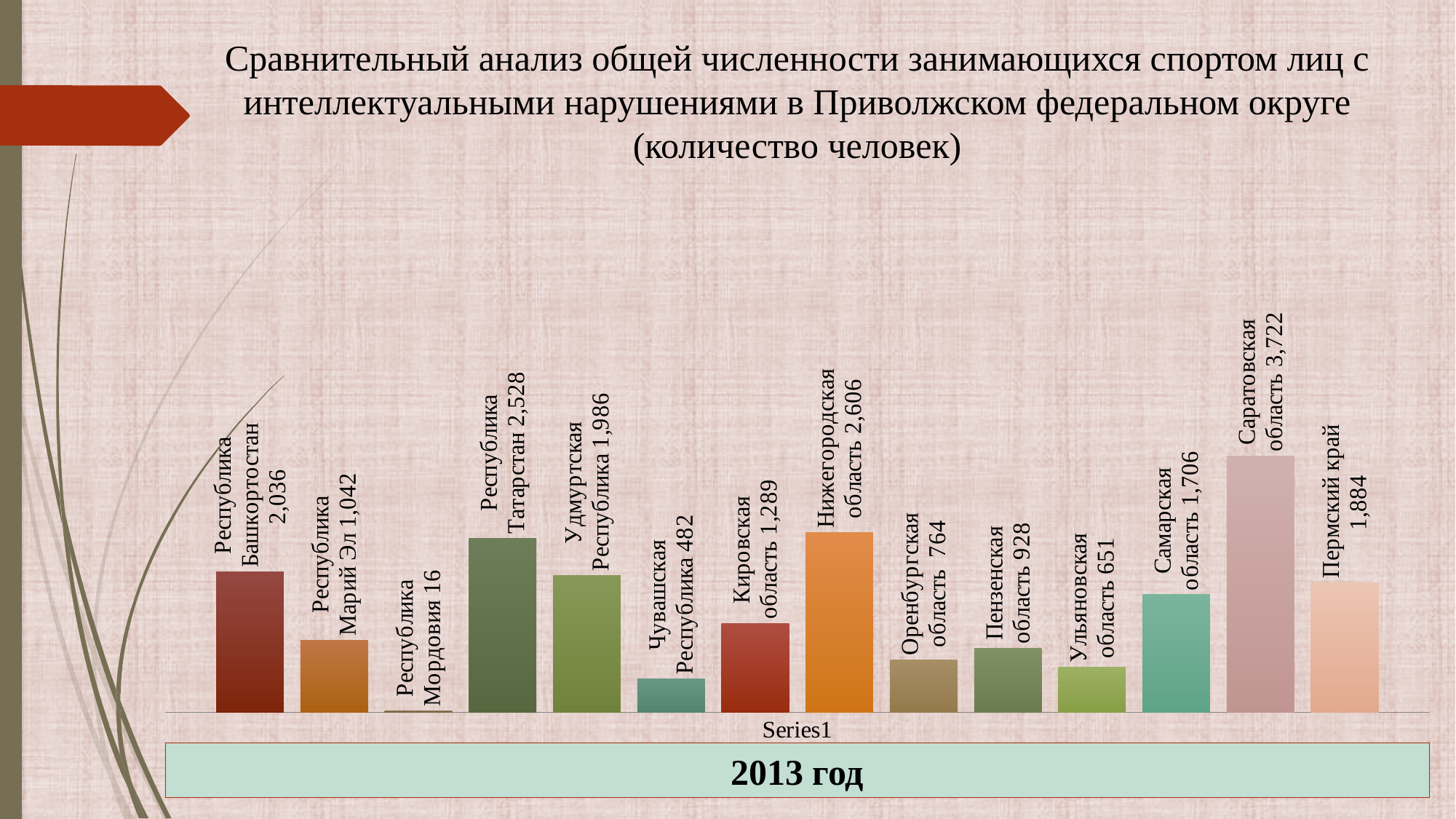

Сравнительный анализ общей численности занимающихся спортом лиц с интеллектуальными нарушениями в Приволжском федеральном округе (количество человек)

### Chart

| Category | Республика Башкортостан | Республика Марий Эл | Республика Мордовия | Республика Татарстан | Удмуртская Республика | Чувашская Республика | Кировская область | Нижегородская область | Оренбургская область  | Пензенская область | Ульяновская область | Самарская область | Саратовская область | Пермский край |
|---|---|---|---|---|---|---|---|---|---|---|---|---|---|---|
|  | 2036.0 | 1042.0 | 16.0 | 2528.0 | 1986.0 | 482.0 | 1289.0 | 2606.0 | 764.0 | 928.0 | 651.0 | 1706.0 | 3722.0 | 1884.0 |
2013 год